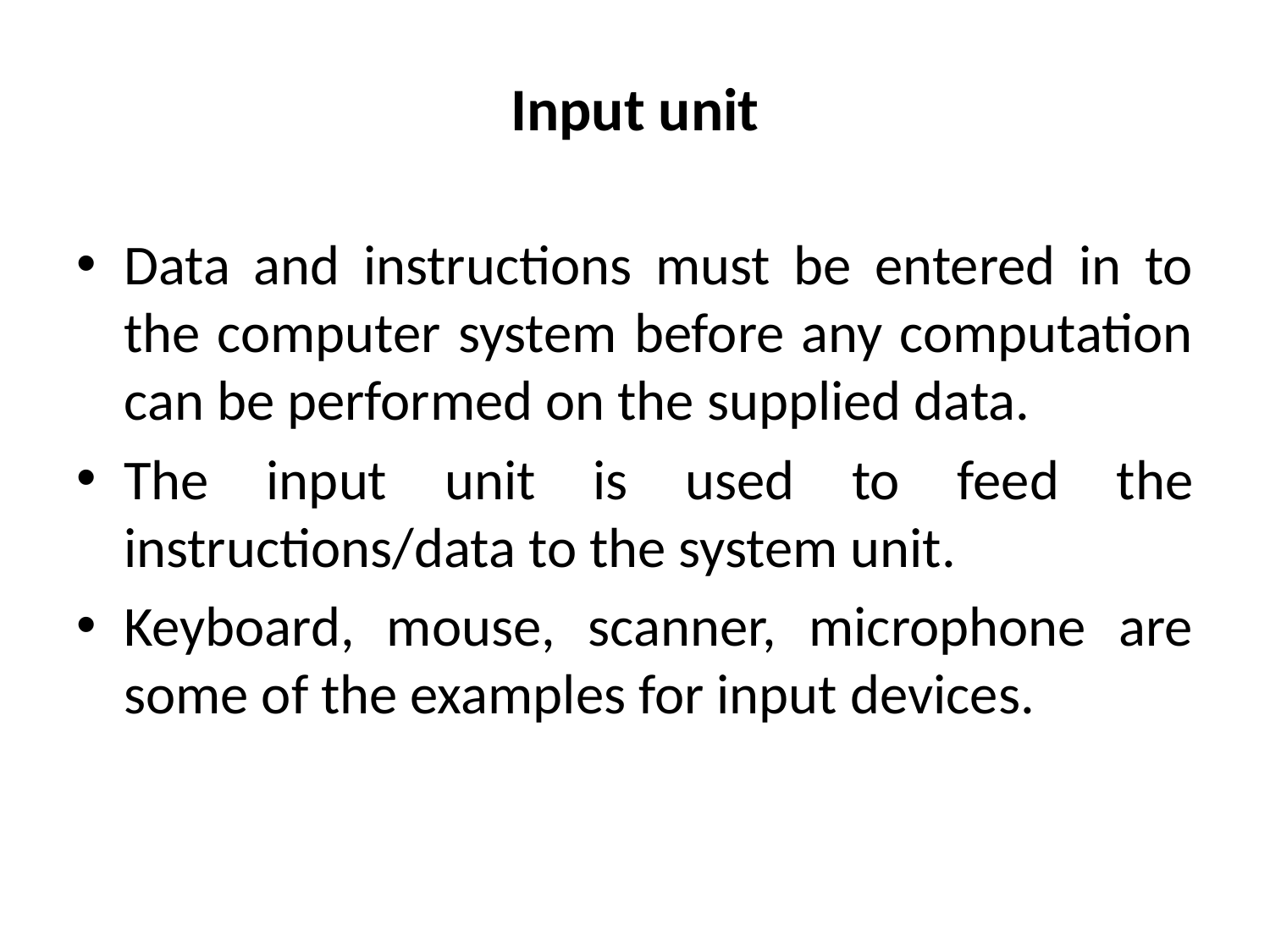

# Input unit
Data and instructions must be entered in to the computer system before any computation can be performed on the supplied data.
The input unit is used to feed the instructions/data to the system unit.
Keyboard, mouse, scanner, microphone are some of the examples for input devices.